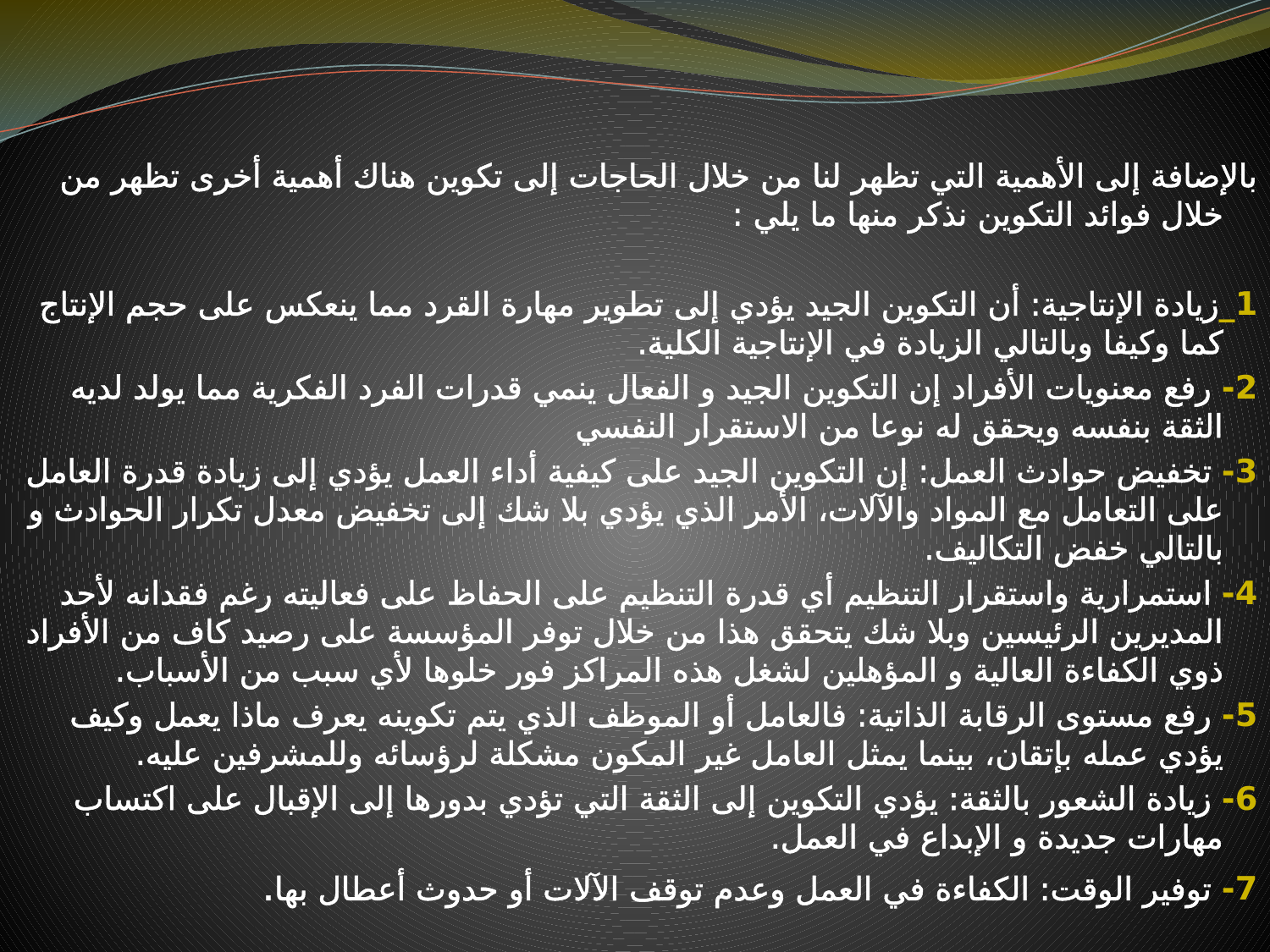

بالإضافة إلى الأهمية التي تظهر لنا من خلال الحاجات إلى تكوين هناك أهمية أخرى تظهر من خلال فوائد التكوين نذكر منها ما يلي :

1_زيادة الإنتاجية: أن التكوين الجيد يؤدي إلى تطوير مهارة القرد مما ينعكس على حجم الإنتاج كما وكيفا وبالتالي الزيادة في الإنتاجية الكلية.
2- رفع معنويات الأفراد إن التكوين الجيد و الفعال ينمي قدرات الفرد الفكرية مما يولد لديه الثقة بنفسه ويحقق له نوعا من الاستقرار النفسي
3- تخفيض حوادث العمل: إن التكوين الجيد على كيفية أداء العمل يؤدي إلى زيادة قدرة العامل على التعامل مع المواد والآلات، الأمر الذي يؤدي بلا شك إلى تخفيض معدل تكرار الحوادث و بالتالي خفض التكاليف.
4- استمرارية واستقرار التنظيم أي قدرة التنظيم على الحفاظ على فعاليته رغم فقدانه لأحد المديرين الرئيسين وبلا شك يتحقق هذا من خلال توفر المؤسسة على رصيد كاف من الأفراد ذوي الكفاءة العالية و المؤهلين لشغل هذه المراكز فور خلوها لأي سبب من الأسباب.
5- رفع مستوى الرقابة الذاتية: فالعامل أو الموظف الذي يتم تكوينه يعرف ماذا يعمل وكيف يؤدي عمله بإتقان، بينما يمثل العامل غير المكون مشكلة لرؤسائه وللمشرفين عليه.
6- زيادة الشعور بالثقة: يؤدي التكوين إلى الثقة التي تؤدي بدورها إلى الإقبال على اكتساب مهارات جديدة و الإبداع في العمل.
7- توفير الوقت: الكفاءة في العمل وعدم توقف الآلات أو حدوث أعطال بها.
# .